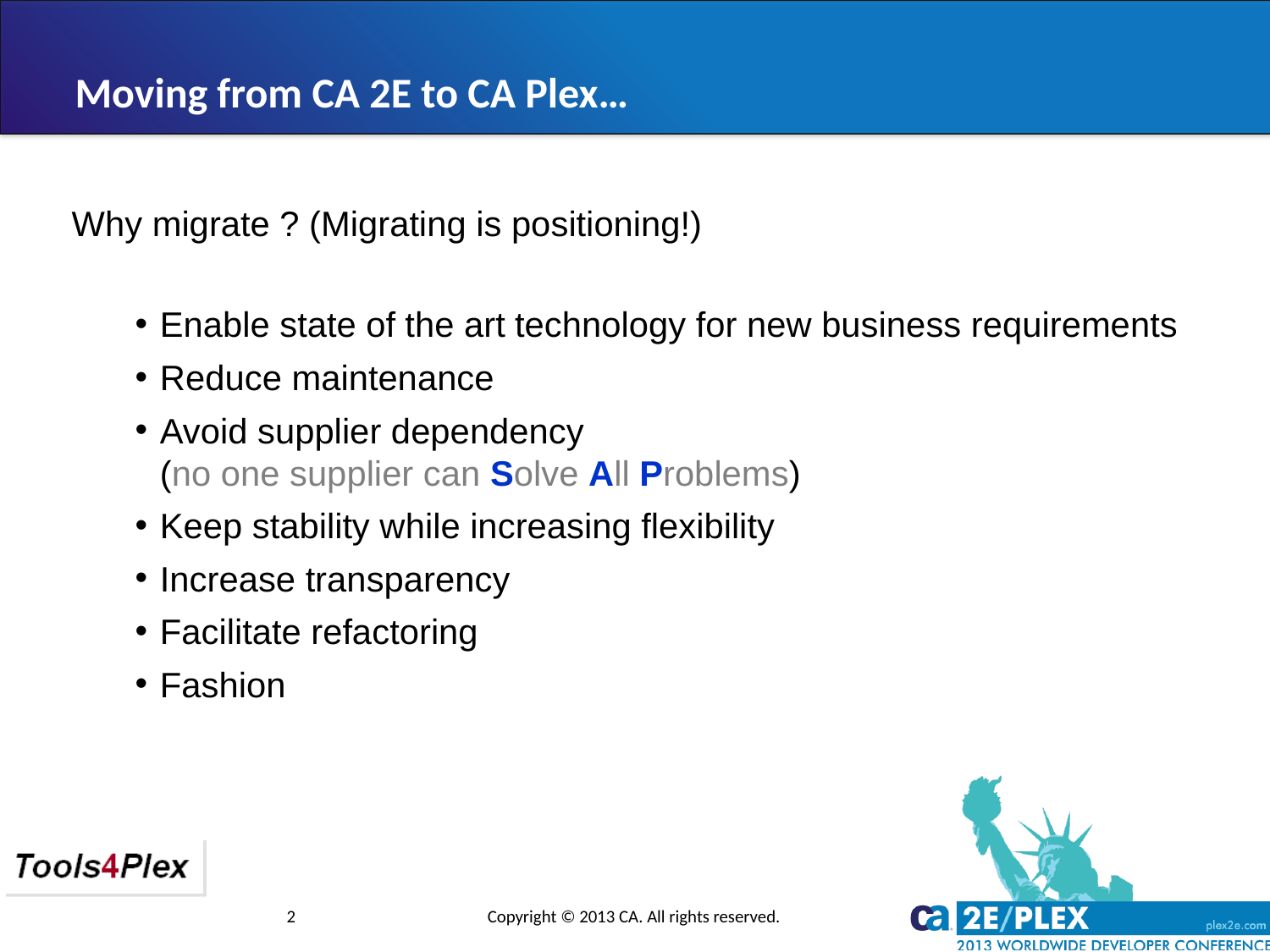

# Moving from CA 2E to CA Plex…
Why migrate ? (Migrating is positioning!)

Enable state of the art technology for new business requirements
Reduce maintenance
Avoid supplier dependency
(no one supplier can Solve All Problems)
Keep stability while increasing flexibility
Increase transparency
Facilitate refactoring
Fashion